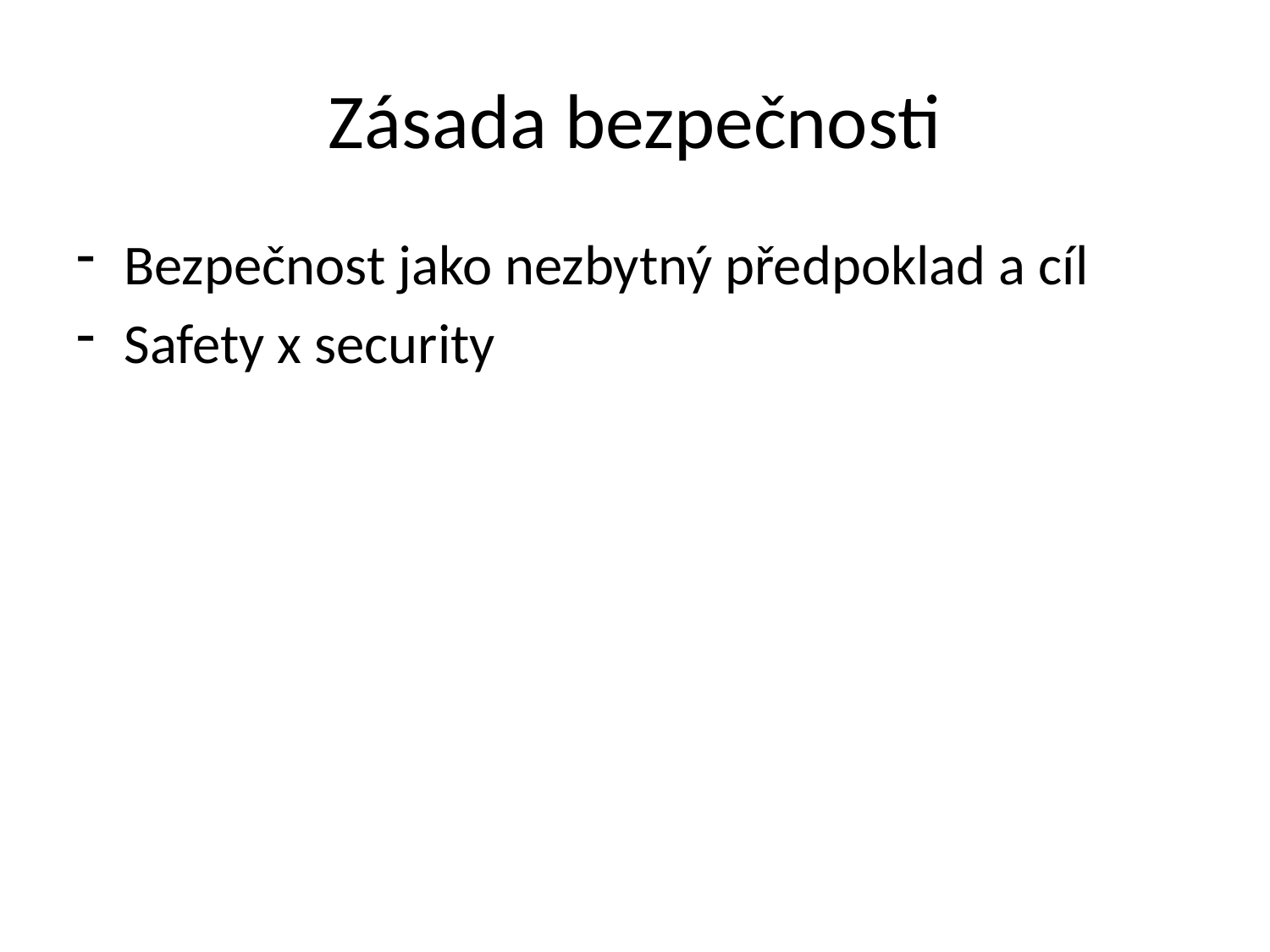

# Zásada bezpečnosti
Bezpečnost jako nezbytný předpoklad a cíl
Safety x security